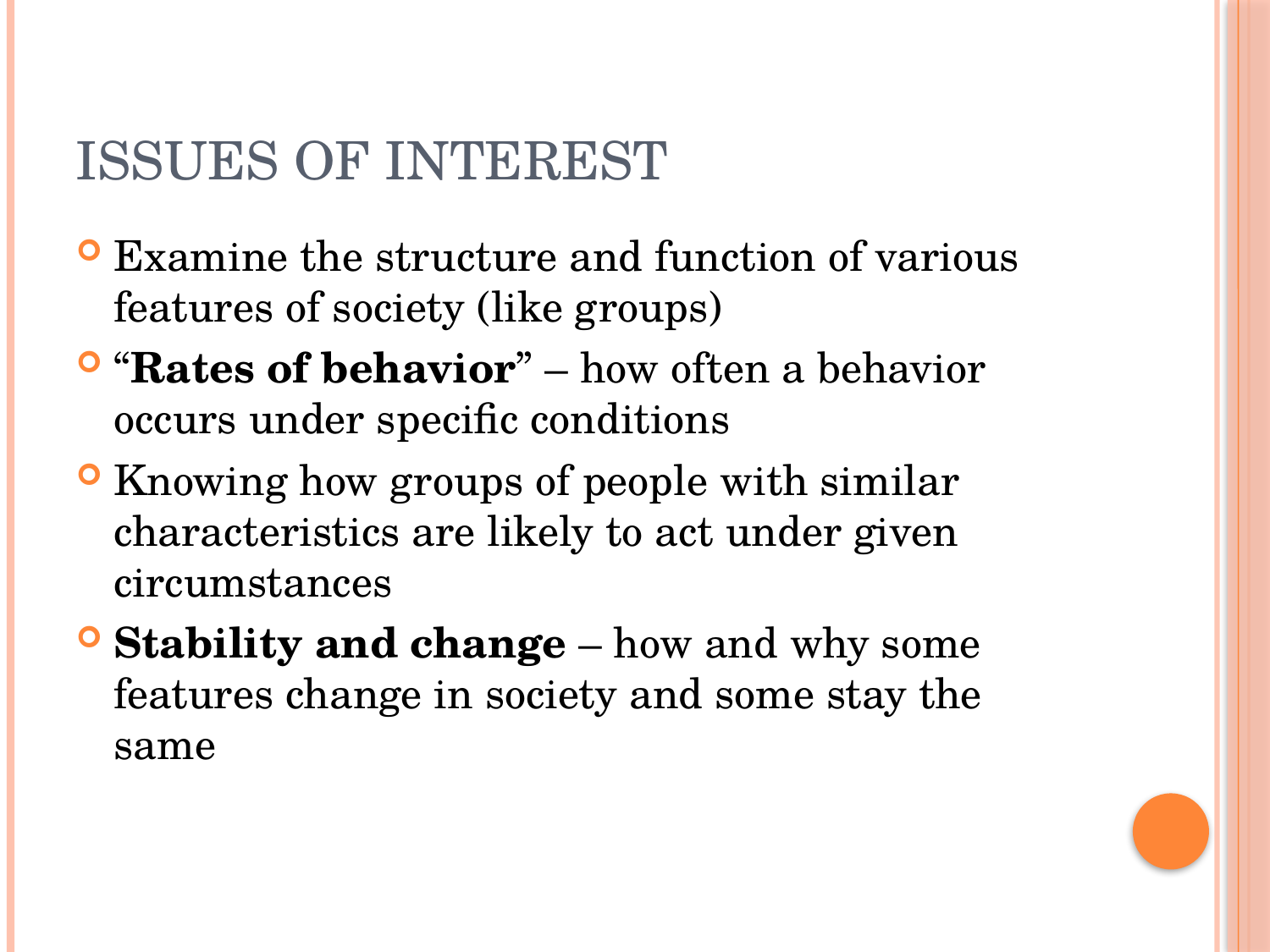

# Issues of Interest
Examine the structure and function of various features of society (like groups)
“Rates of behavior” – how often a behavior occurs under specific conditions
Knowing how groups of people with similar characteristics are likely to act under given circumstances
Stability and change – how and why some features change in society and some stay the same